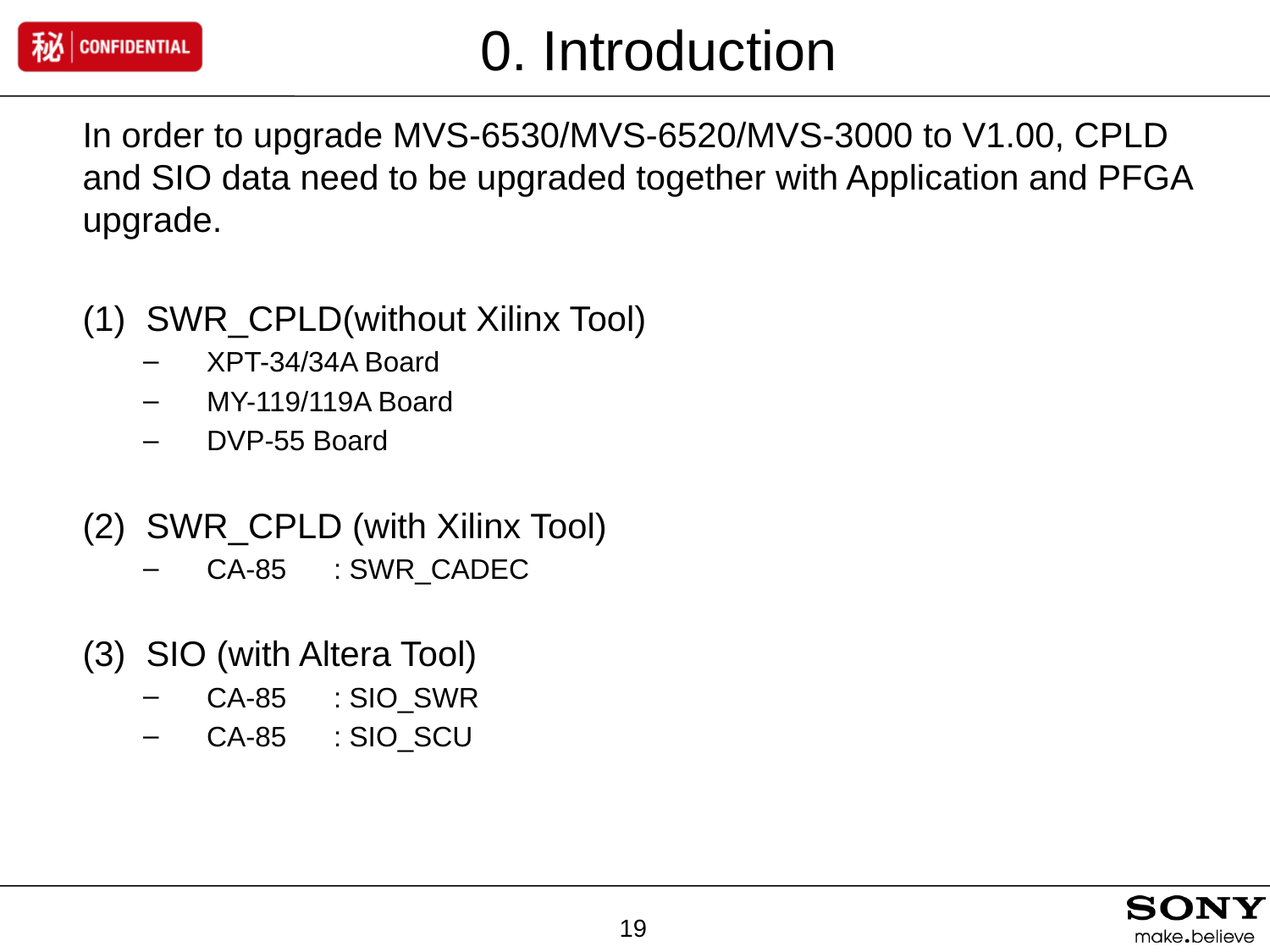

# 0. Introduction
In order to upgrade MVS-6530/MVS-6520/MVS-3000 to V1.00, CPLD and SIO data need to be upgraded together with Application and PFGA upgrade.

SWR_CPLD(without Xilinx Tool)
XPT-34/34A Board
MY-119/119A Board
DVP-55 Board

SWR_CPLD (with Xilinx Tool)
CA-85	: SWR_CADEC

SIO (with Altera Tool)
CA-85	: SIO_SWR
CA-85	: SIO_SCU

19